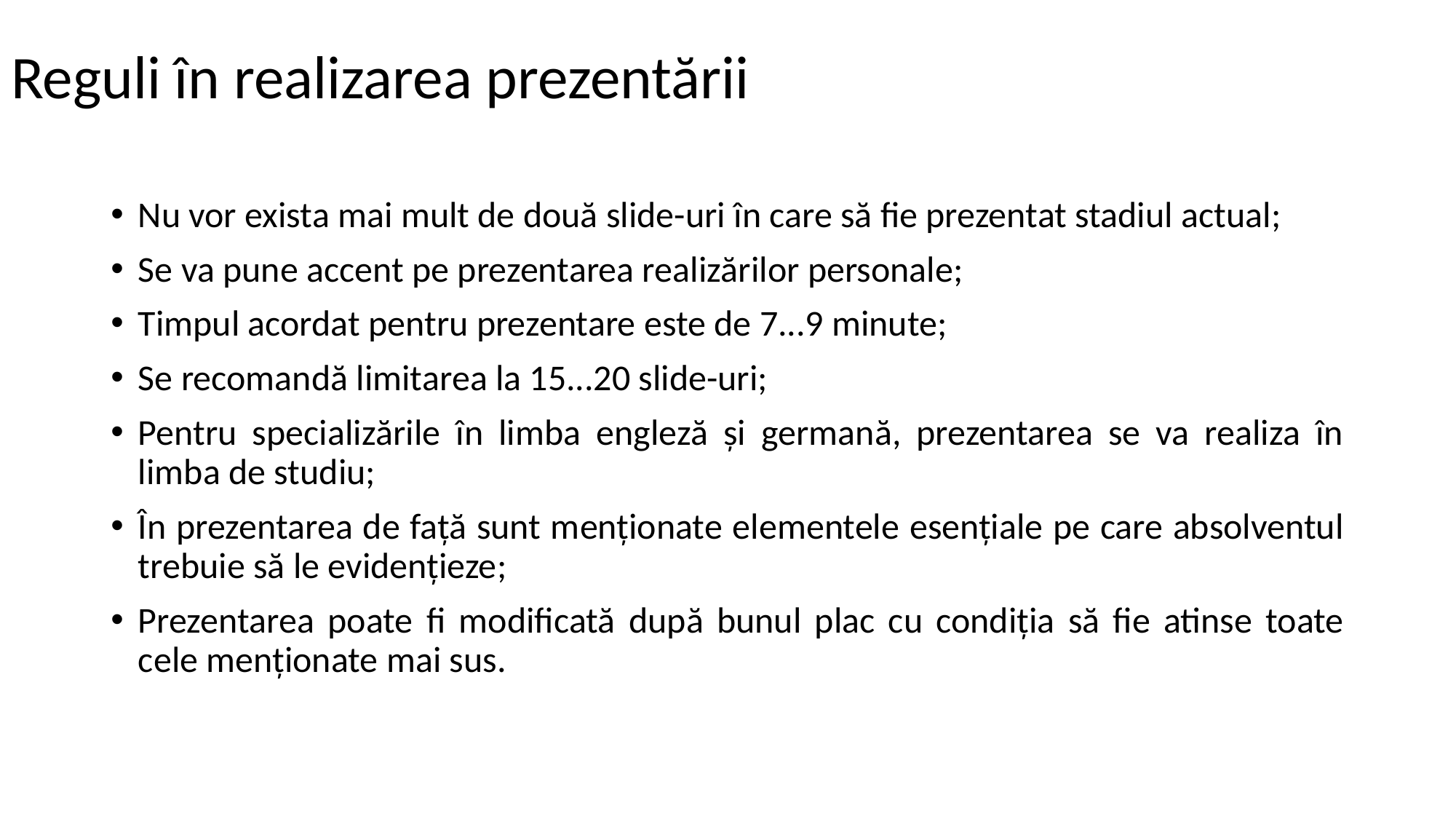

# Reguli în realizarea prezentării
Nu vor exista mai mult de două slide-uri în care să fie prezentat stadiul actual;
Se va pune accent pe prezentarea realizărilor personale;
Timpul acordat pentru prezentare este de 7...9 minute;
Se recomandă limitarea la 15...20 slide-uri;
Pentru specializările în limba engleză și germană, prezentarea se va realiza în limba de studiu;
În prezentarea de față sunt menționate elementele esențiale pe care absolventul trebuie să le evidențieze;
Prezentarea poate fi modificată după bunul plac cu condiția să fie atinse toate cele menționate mai sus.